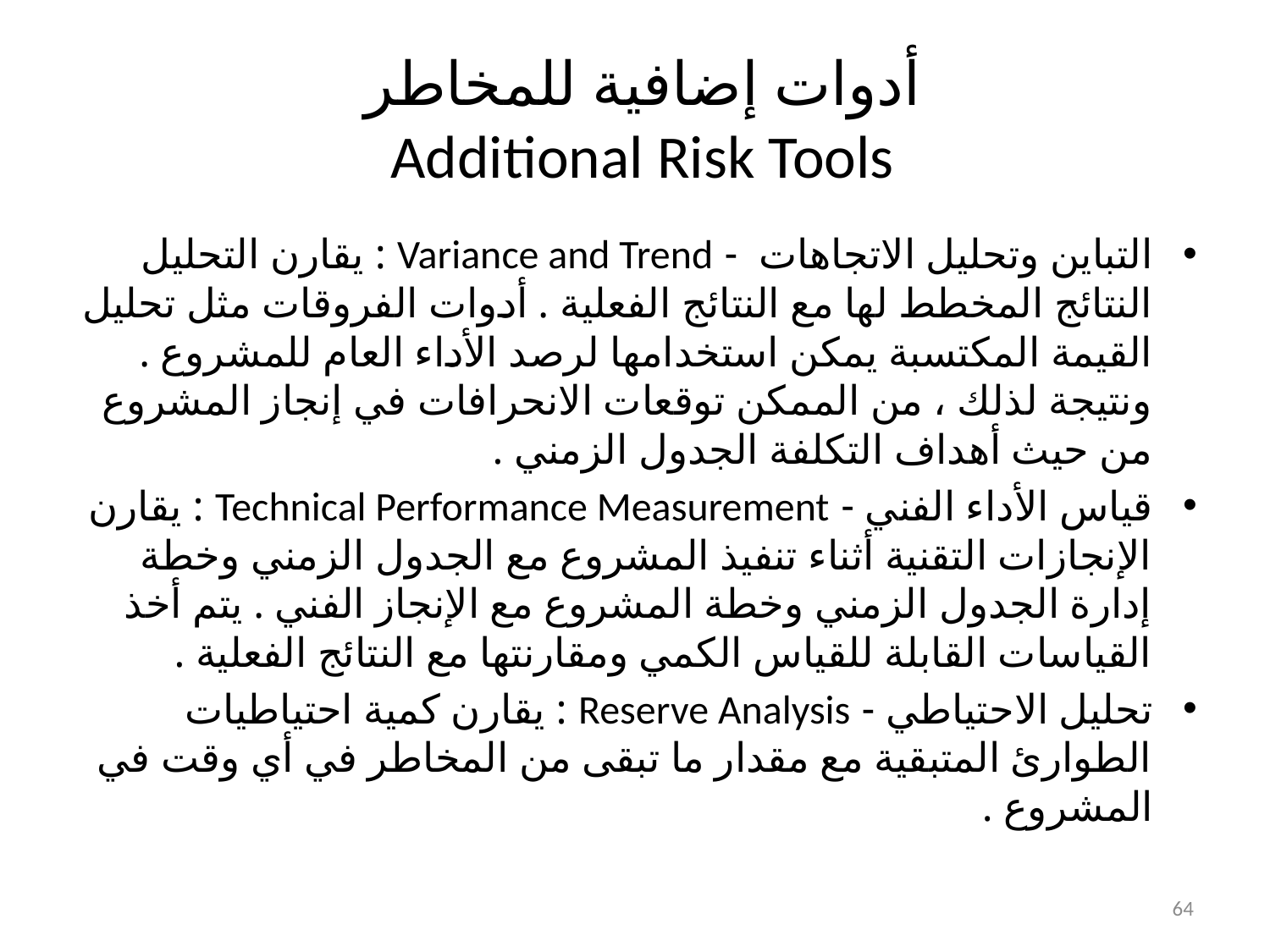

# أدوات إضافية للمخاطر Additional Risk Tools
التباين وتحليل الاتجاهات  - Variance and Trend : يقارن التحليل النتائج المخطط لها مع النتائج الفعلية . أدوات الفروقات مثل تحليل القيمة المكتسبة يمكن استخدامها لرصد الأداء العام للمشروع . ونتيجة لذلك ، من الممكن توقعات الانحرافات في إنجاز المشروع من حيث أهداف التكلفة الجدول الزمني .
قياس الأداء الفني - Technical Performance Measurement : يقارن الإنجازات التقنية أثناء تنفيذ المشروع مع الجدول الزمني وخطة  إدارة الجدول الزمني وخطة المشروع مع الإنجاز الفني . يتم أخذ القياسات القابلة للقياس الكمي ومقارنتها مع النتائج الفعلية .
تحليل الاحتياطي - Reserve Analysis : يقارن كمية احتياطيات الطوارئ المتبقية مع مقدار ما تبقى من المخاطر في أي وقت في المشروع .
64